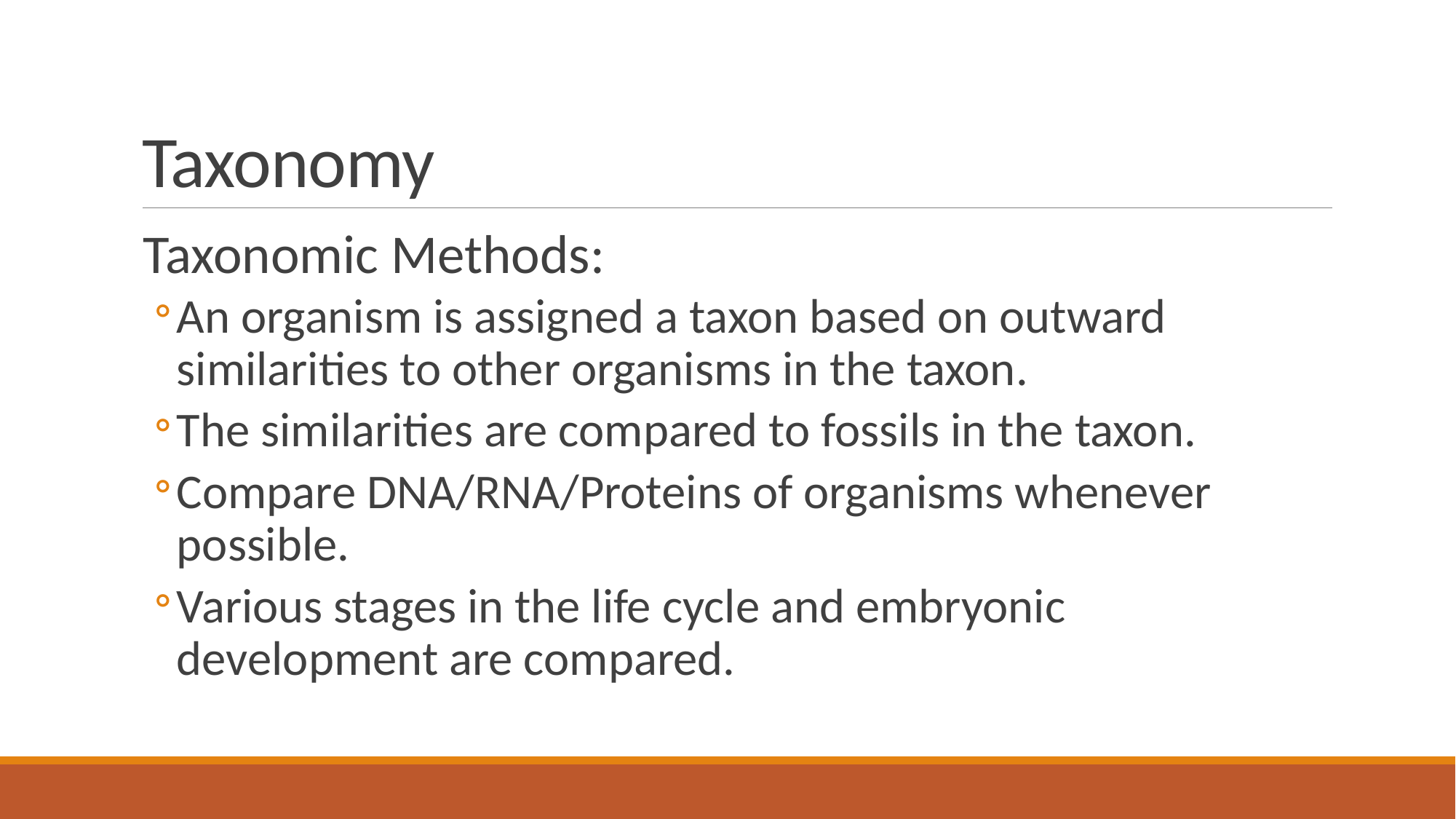

# Taxonomy
Taxonomic Methods:
An organism is assigned a taxon based on outward similarities to other organisms in the taxon.
The similarities are compared to fossils in the taxon.
Compare DNA/RNA/Proteins of organisms whenever possible.
Various stages in the life cycle and embryonic development are compared.